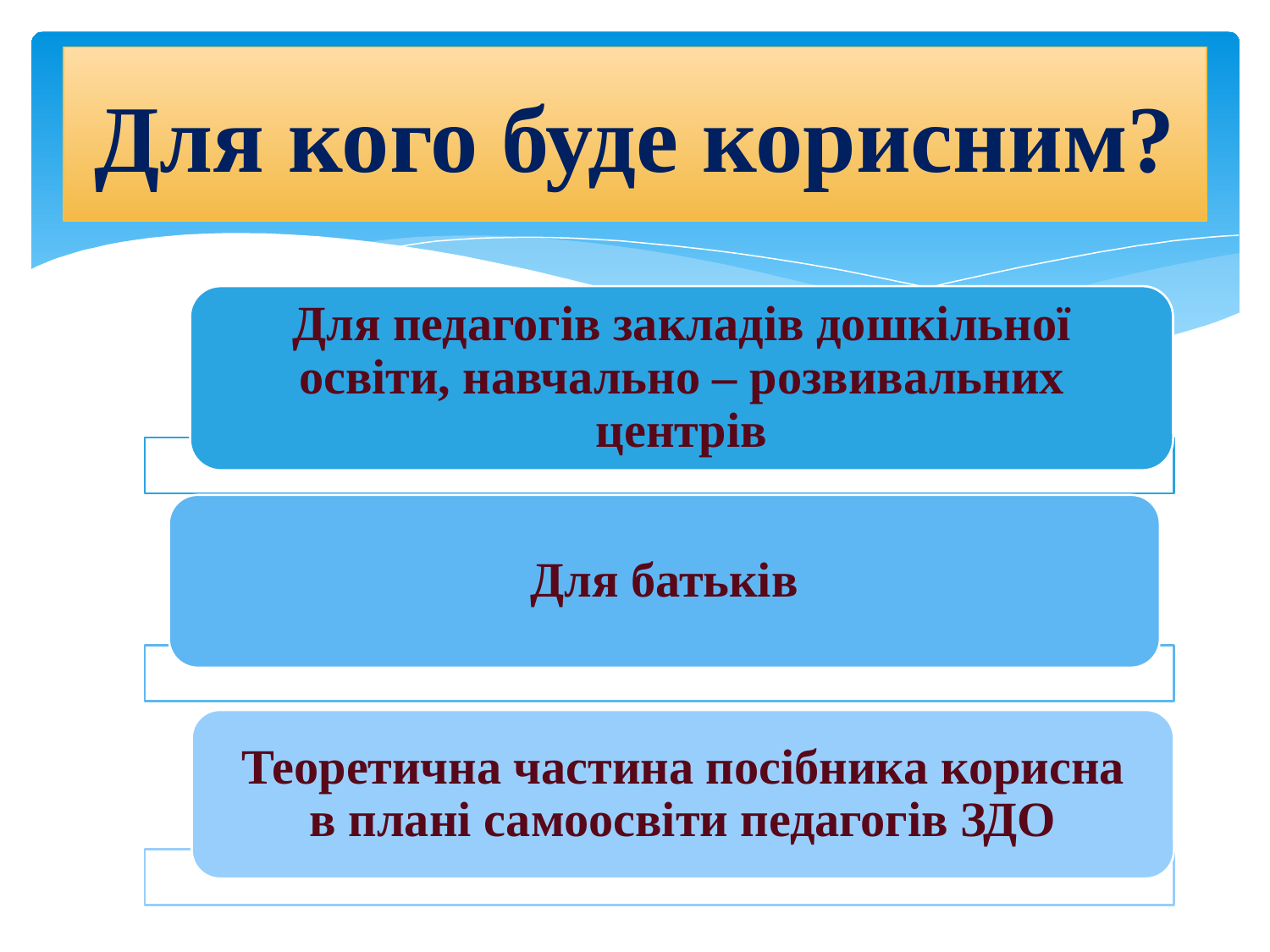

# Для кого буде корисним?

Для педагогів закладів дошкільної освіти, навчально – розвивальних центрів

Для батьків

Теоретична частина посібника корисна в плані самоосвіти педагогів ЗДО